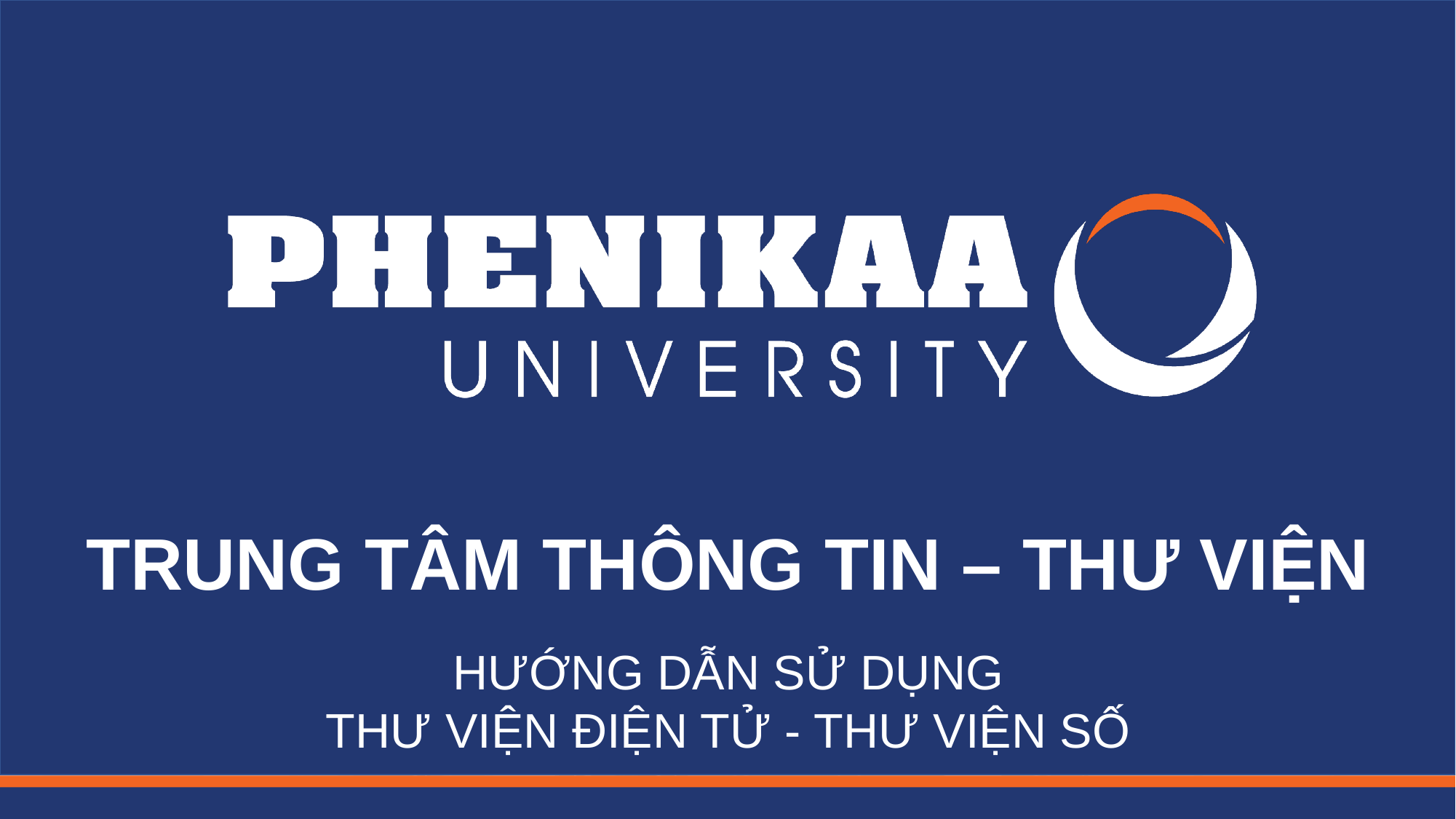

# TRUNG TÂM THÔNG TIN – THƯ VIỆN
HƯỚNG DẪN SỬ DỤNG
THƯ VIỆN ĐIỆN TỬ - THƯ VIỆN SỐ